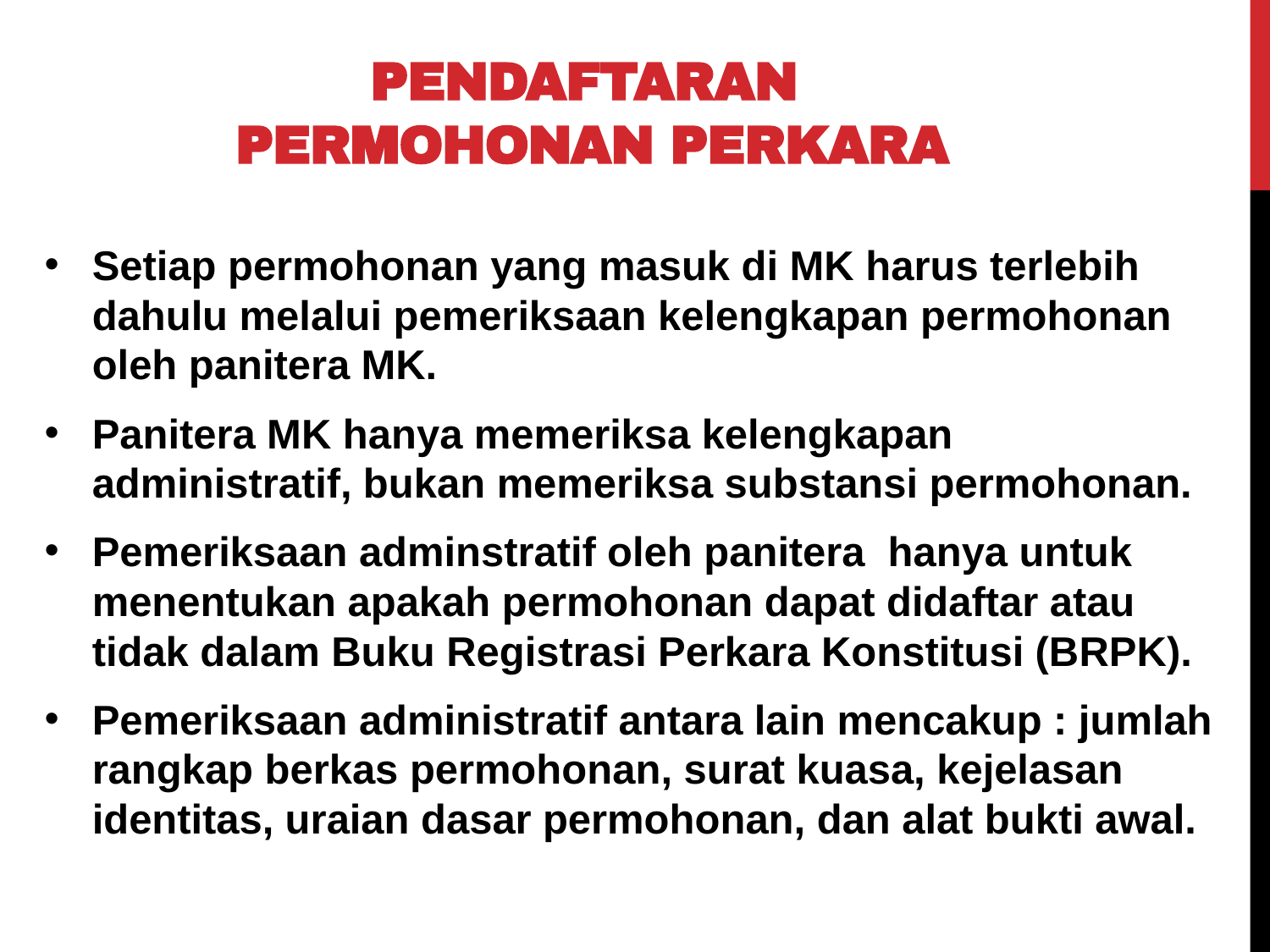

# Pendaftaran Permohonan Perkara
Setiap permohonan yang masuk di MK harus terlebih dahulu melalui pemeriksaan kelengkapan permohonan oleh panitera MK.
Panitera MK hanya memeriksa kelengkapan administratif, bukan memeriksa substansi permohonan.
Pemeriksaan adminstratif oleh panitera  hanya untuk menentukan apakah permohonan dapat didaftar atau tidak dalam Buku Registrasi Perkara Konstitusi (BRPK).
Pemeriksaan administratif antara lain mencakup : jumlah rangkap berkas permohonan, surat kuasa, kejelasan identitas, uraian dasar permohonan, dan alat bukti awal.